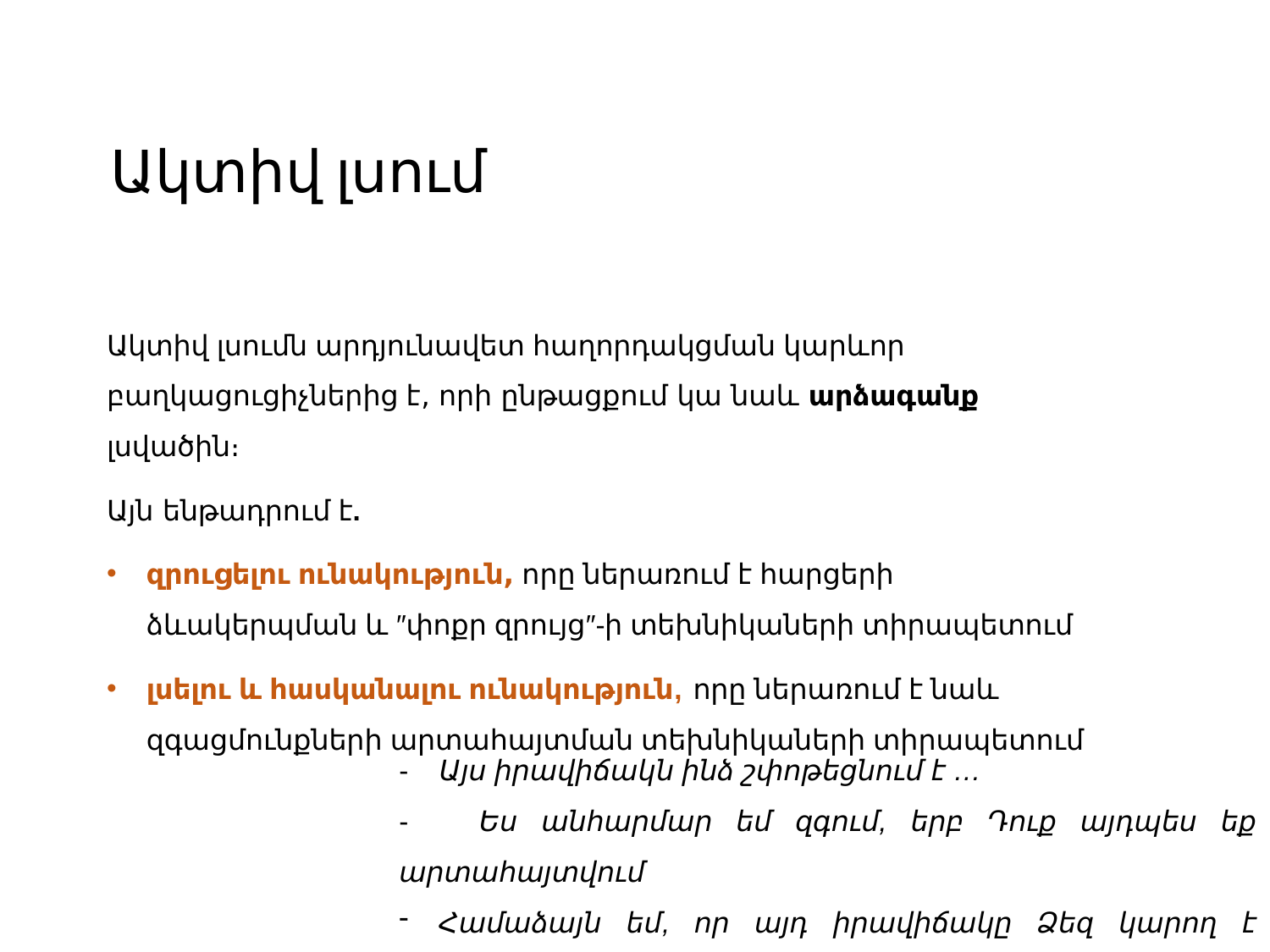

# Ակտիվ լսում
Ակտիվ լսումն արդյունավետ հաղորդակցման կարևոր բաղկացուցիչներից է, որի ընթացքում կա նաև արձագանք լսվածին։
Այն ենթադրում է.
զրուցելու ունակություն, որը ներառում է հարցերի ձևակերպման և ″փոքր զրույց″-ի տեխնիկաների տիրապետում
լսելու և հասկանալու ունակություն, որը ներառում է նաև զգացմունքների արտահայտման տեխնիկաների տիրապետում
-    Այս իրավիճակն ինձ շփոթեցնում է …
-   Ես անհարմար եմ զգում, երբ Դուք այդպես եք արտահայտվում
Համաձայն եմ, որ այդ իրավիճակը Ձեզ կարող է բարկացնել